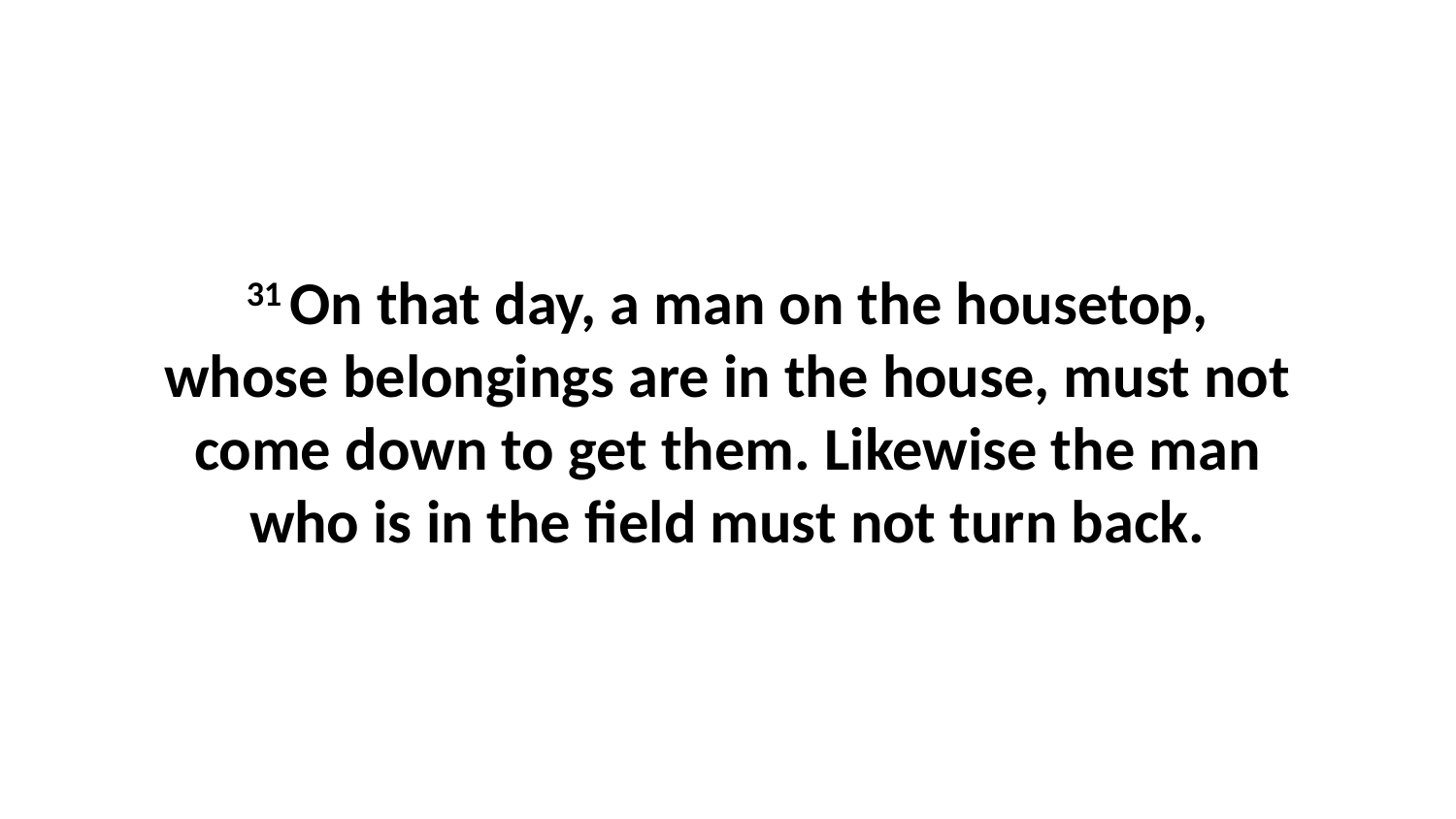

31 On that day, a man on the housetop, whose belongings are in the house, must not come down to get them. Likewise the man who is in the field must not turn back.